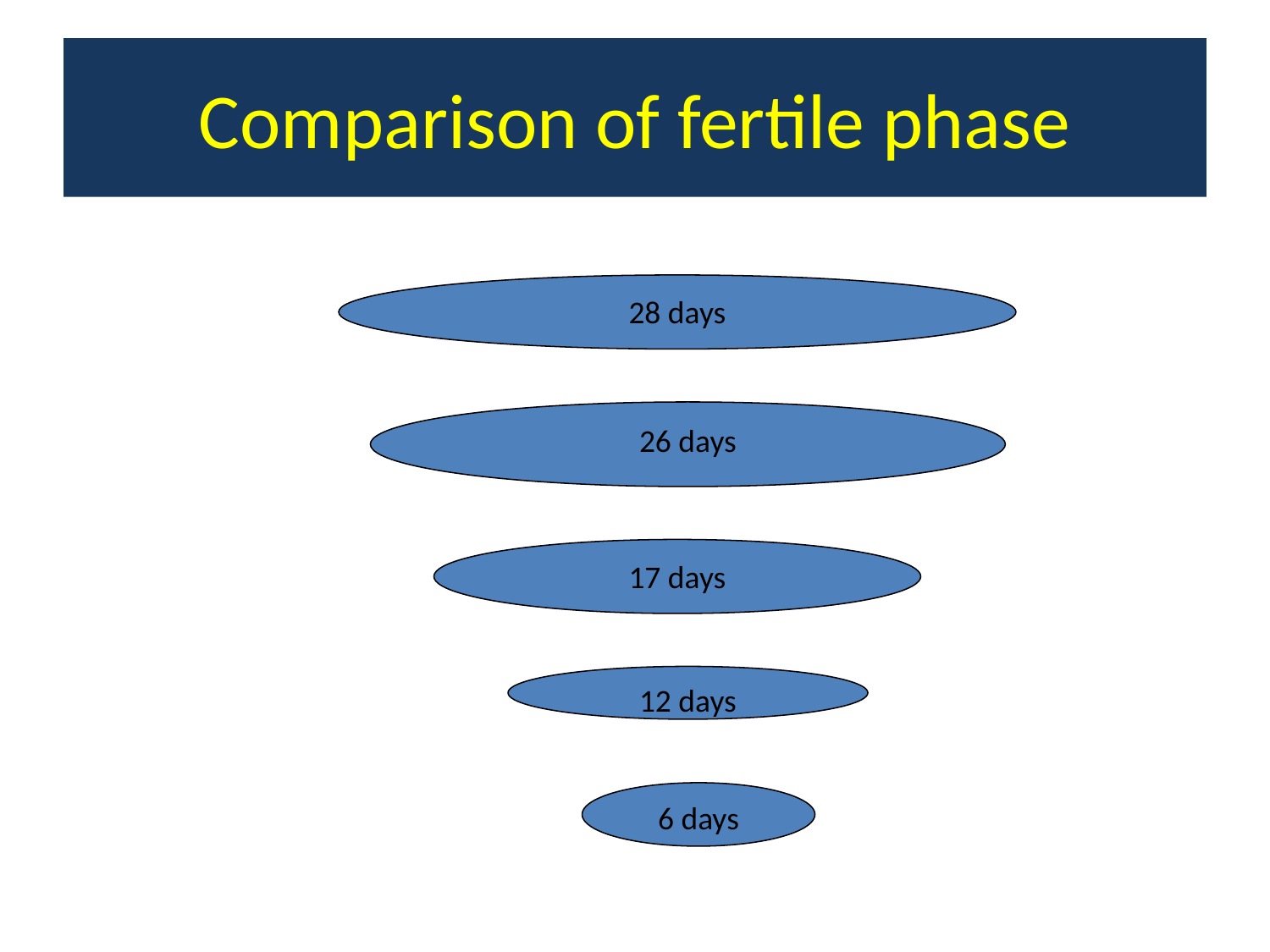

# Comparison of fertile phase
28 days
26 days
17 days
12 days
6 days